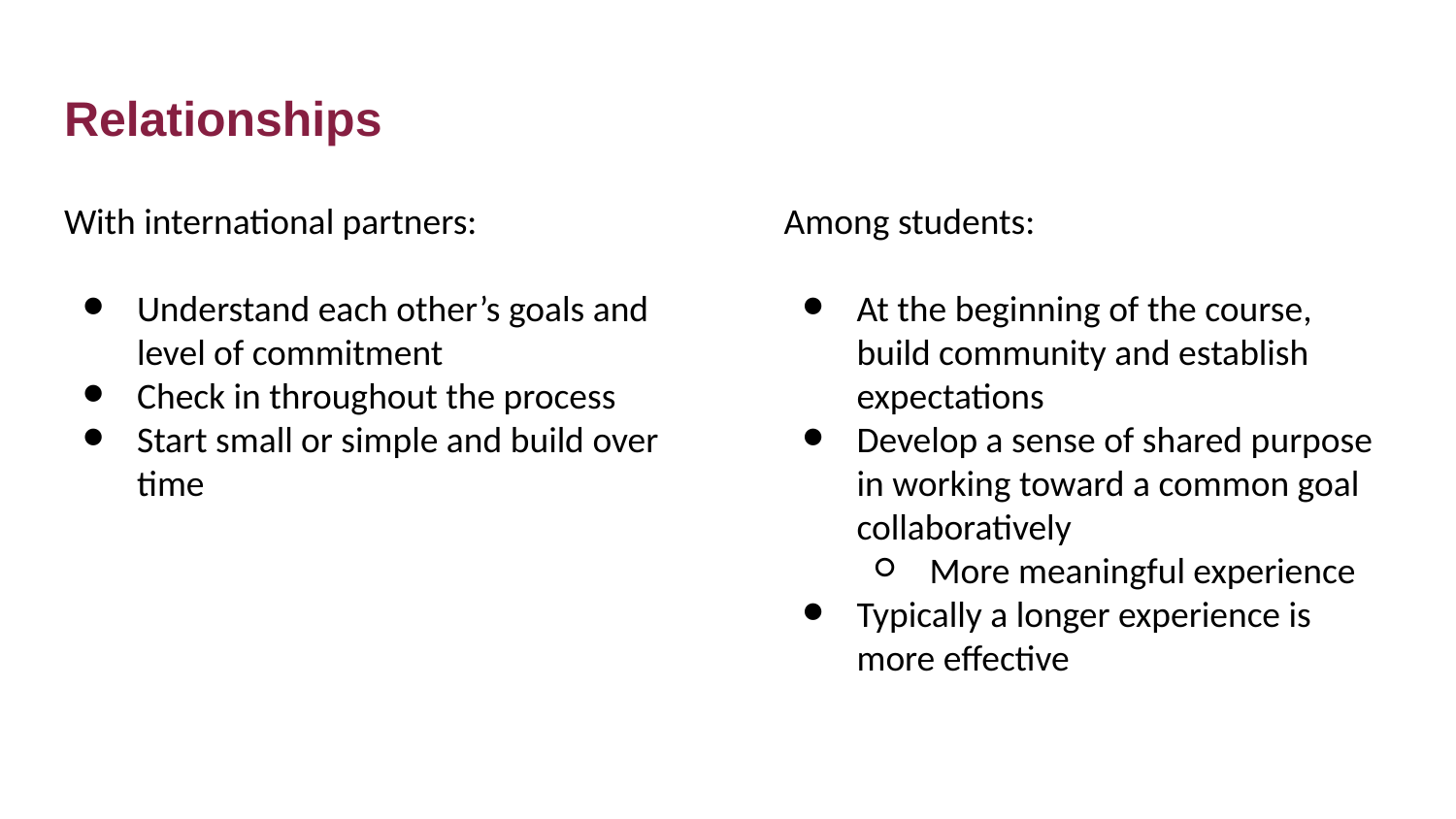

# Relationships
With international partners:

Understand each other’s goals and level of commitment
Check in throughout the process
Start small or simple and build over time
Among students:

At the beginning of the course, build community and establish expectations
Develop a sense of shared purpose in working toward a common goal collaboratively
More meaningful experience
Typically a longer experience is more effective